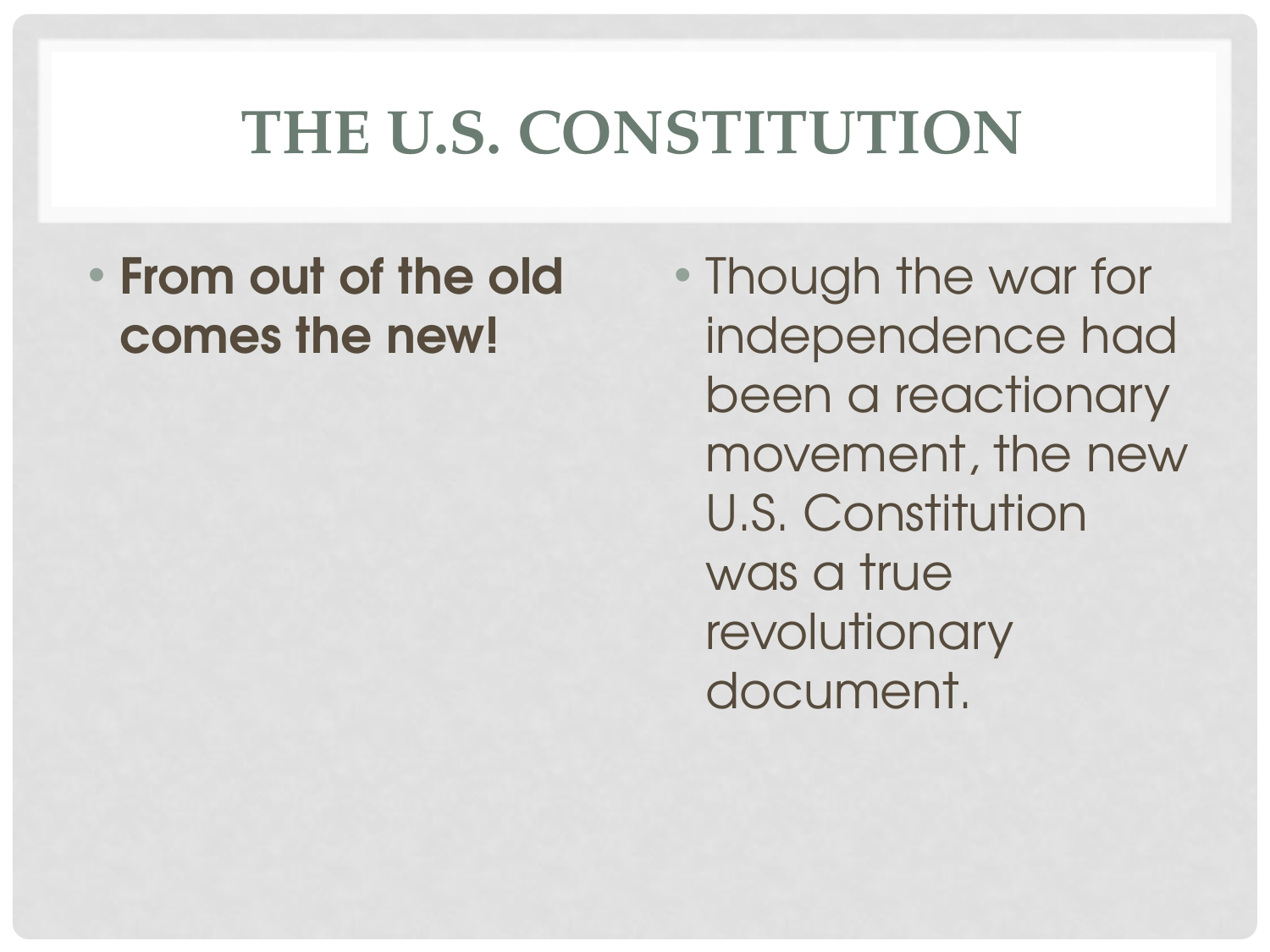

# The U.S. constitution
From out of the old comes the new!
Though the war for independence had been a reactionary movement, the new U.S. Constitution was a true revolutionary document.